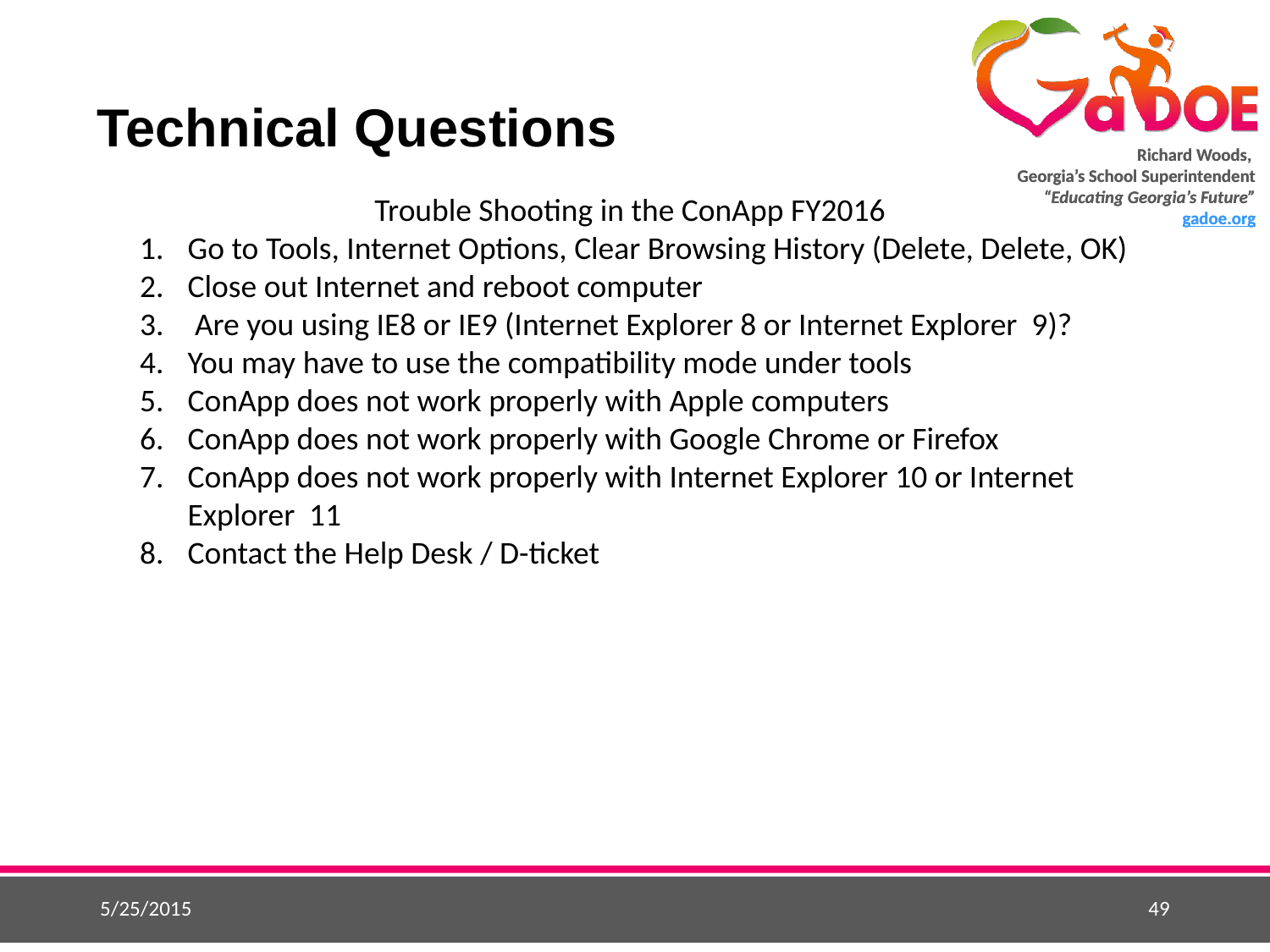

# Technical Questions
Trouble Shooting in the ConApp FY2016
Go to Tools, Internet Options, Clear Browsing History (Delete, Delete, OK)
Close out Internet and reboot computer
 Are you using IE8 or IE9 (Internet Explorer 8 or Internet Explorer  9)?
You may have to use the compatibility mode under tools
ConApp does not work properly with Apple computers
ConApp does not work properly with Google Chrome or Firefox
ConApp does not work properly with Internet Explorer 10 or Internet Explorer  11
Contact the Help Desk / D-ticket

5/25/2015
49